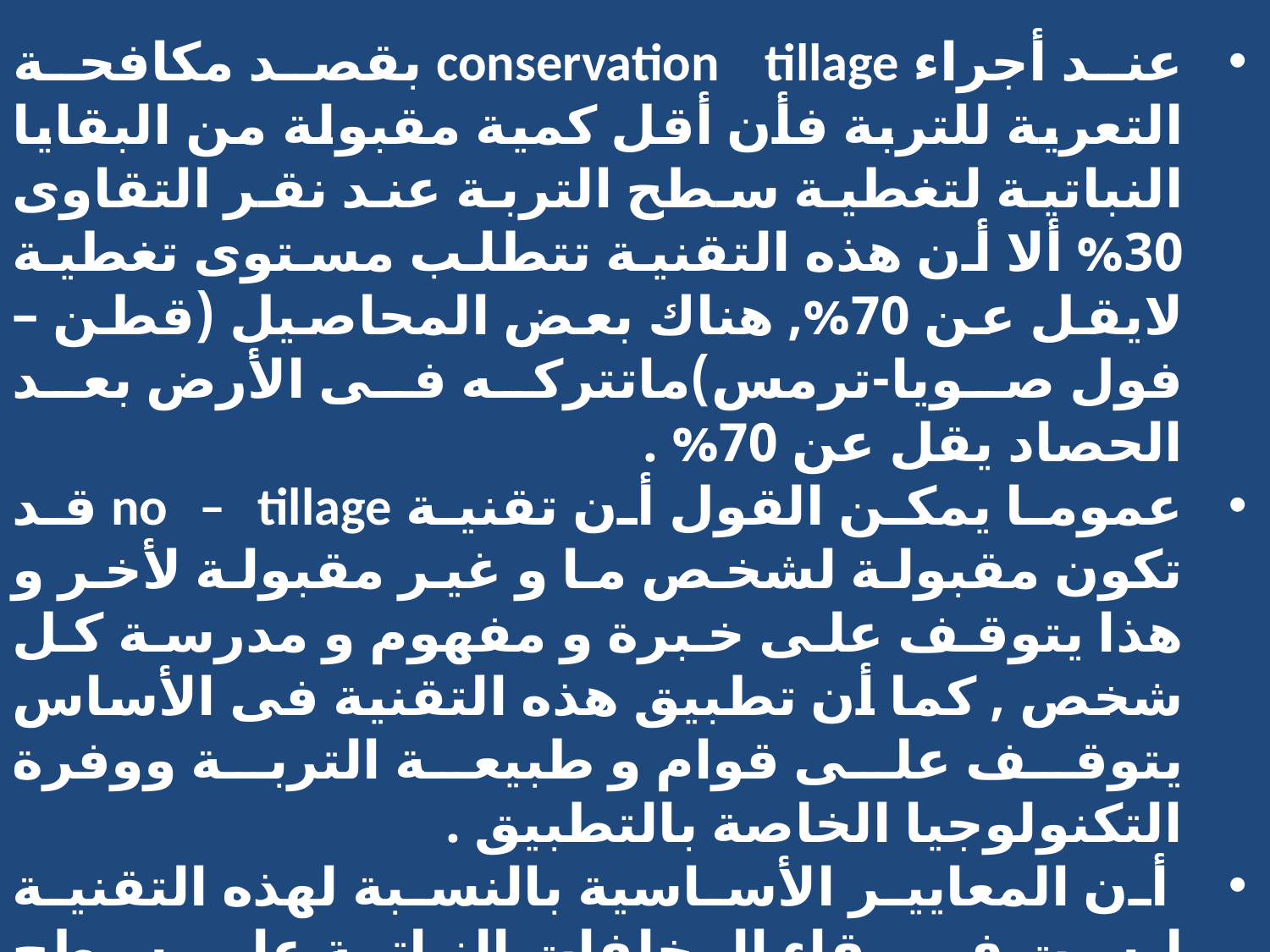

عند أجراء conservation tillage بقصد مكافحة التعرية للتربة فأن أقل كمية مقبولة من البقايا النباتية لتغطية سطح التربة عند نقر التقاوى 30% ألا أن هذه التقنية تتطلب مستوى تغطية لايقل عن 70%, هناك بعض المحاصيل (قطن –فول صويا-ترمس)ماتتركه فى الأرض بعد الحصاد يقل عن 70% .
عموما يمكن القول أن تقنية no – tillage قد تكون مقبولة لشخص ما و غير مقبولة لأخر و هذا يتوقف على خبرة و مفهوم و مدرسة كل شخص , كما أن تطبيق هذه التقنية فى الأساس يتوقف على قوام و طبيعة التربة ووفرة التكنولوجيا الخاصة بالتطبيق .
 أن المعايير الأساسية بالنسبة لهذه التقنية ليست فى بقاء المخلفات النباتية على سطح التربة عند نقر التقاوى , بل هى حالة التربة  (بعد الزراعة ) هل هى مفككة (محروثة) ام بقيت كما هى